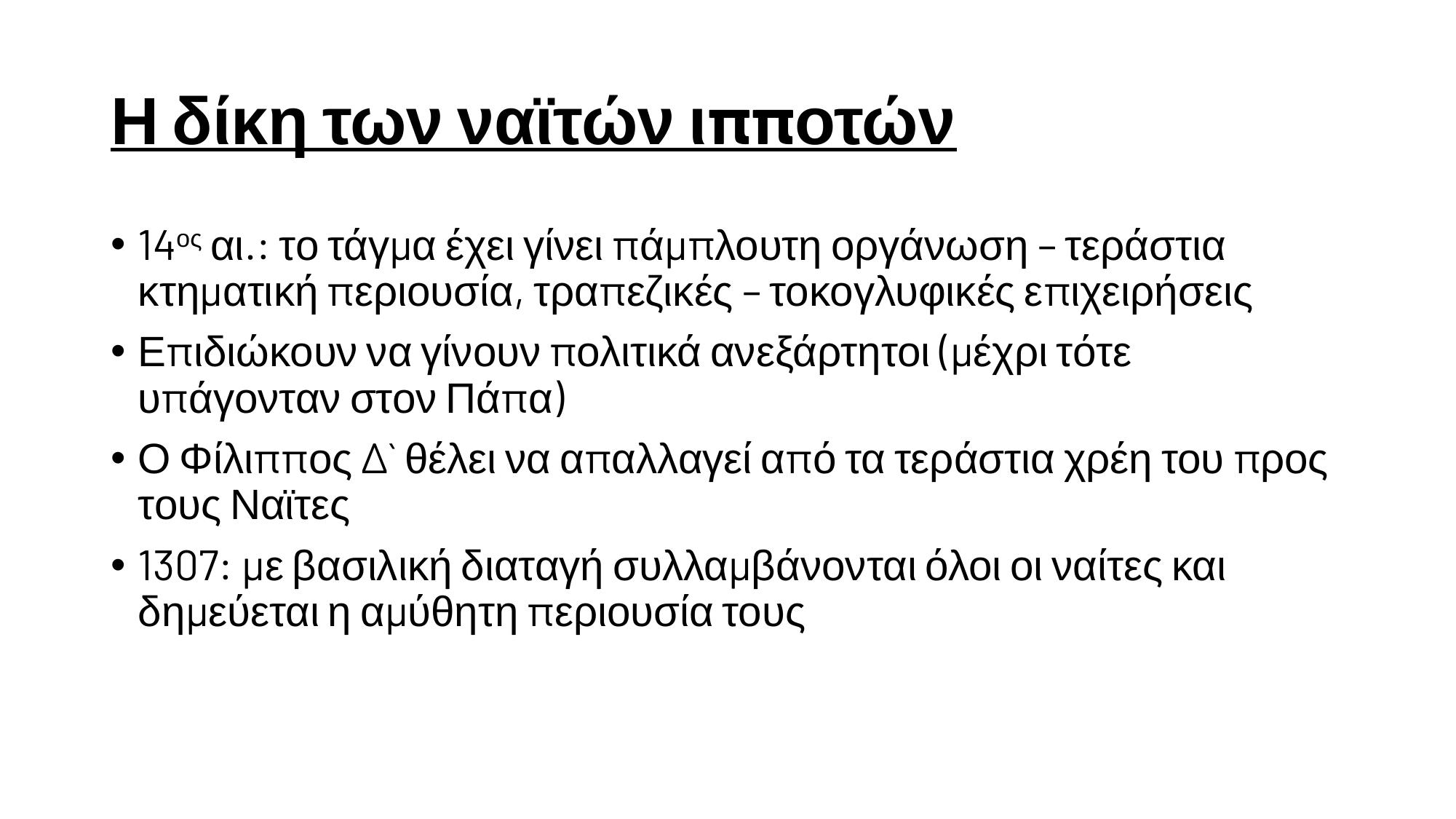

# Η δίκη των ναϊτών ιπποτών
14ος αι.: το τάγμα έχει γίνει πάμπλουτη οργάνωση – τεράστια κτηματική περιουσία, τραπεζικές – τοκογλυφικές επιχειρήσεις
Επιδιώκουν να γίνουν πολιτικά ανεξάρτητοι (μέχρι τότε υπάγονταν στον Πάπα)
Ο Φίλιππος Δ` θέλει να απαλλαγεί από τα τεράστια χρέη του προς τους Ναϊτες
1307: με βασιλική διαταγή συλλαμβάνονται όλοι οι ναίτες και δημεύεται η αμύθητη περιουσία τους